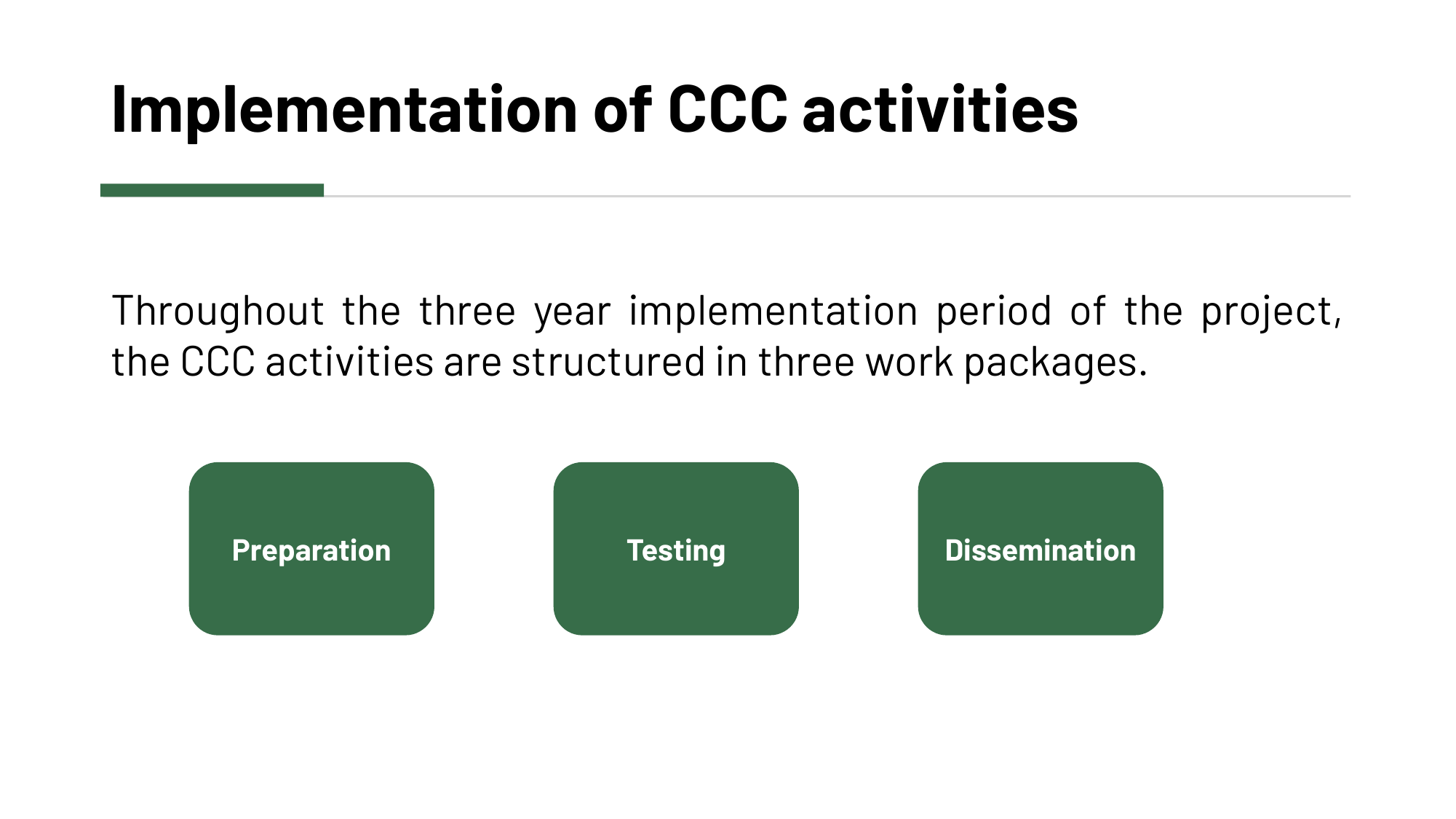

# Implementation of CCC activities

Throughout the three year implementation period of the project, the CCC activities are structured in three work packages.

Preparation
Testing
Dissemination